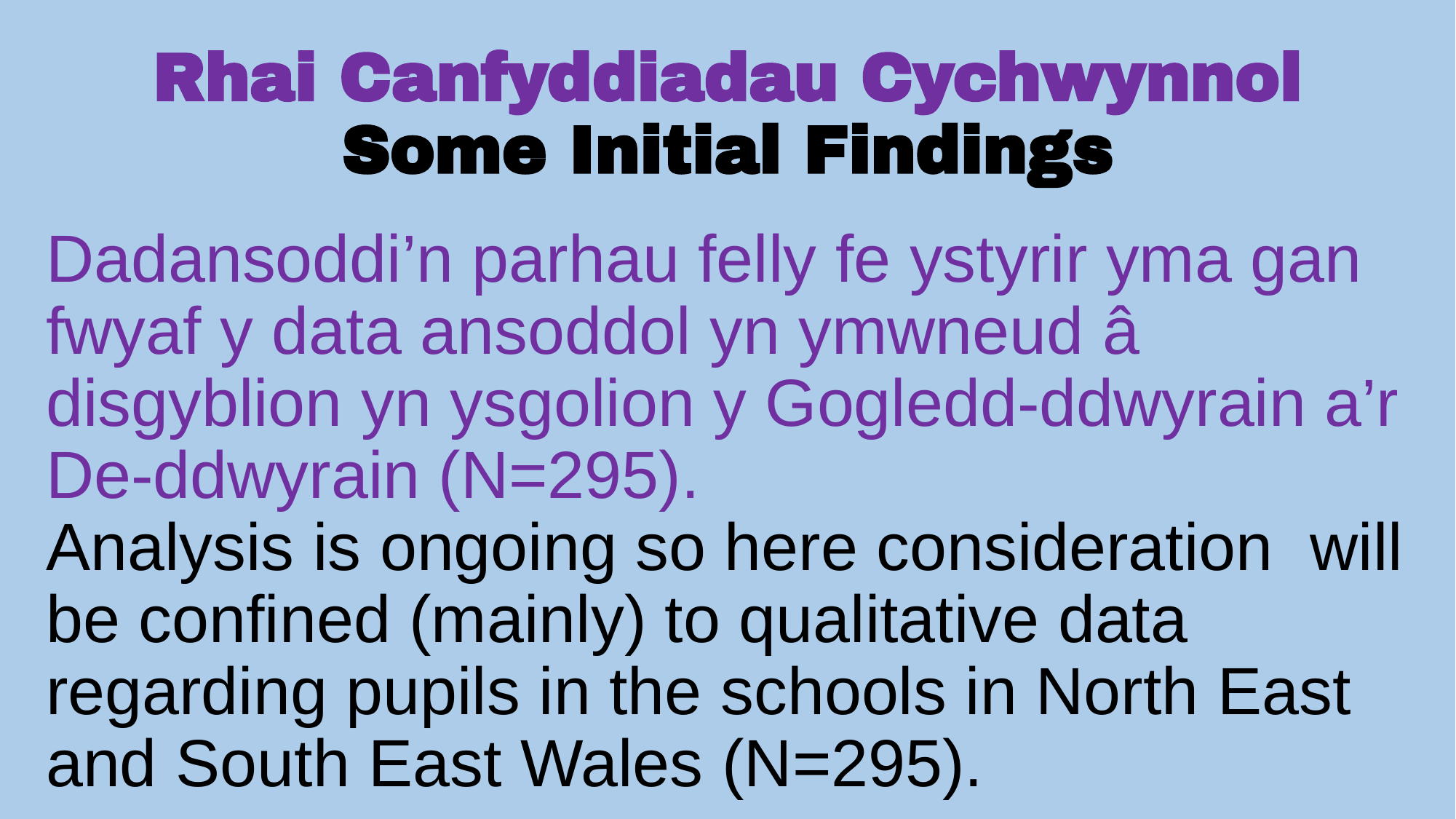

# Rhai Canfyddiadau Cychwynnol Some Initial Findings
Dadansoddi’n parhau felly fe ystyrir yma gan fwyaf y data ansoddol yn ymwneud â disgyblion yn ysgolion y Gogledd-ddwyrain a’r De-ddwyrain (N=295).
Analysis is ongoing so here consideration  will be confined (mainly) to qualitative data regarding pupils in the schools in North East and South East Wales (N=295).